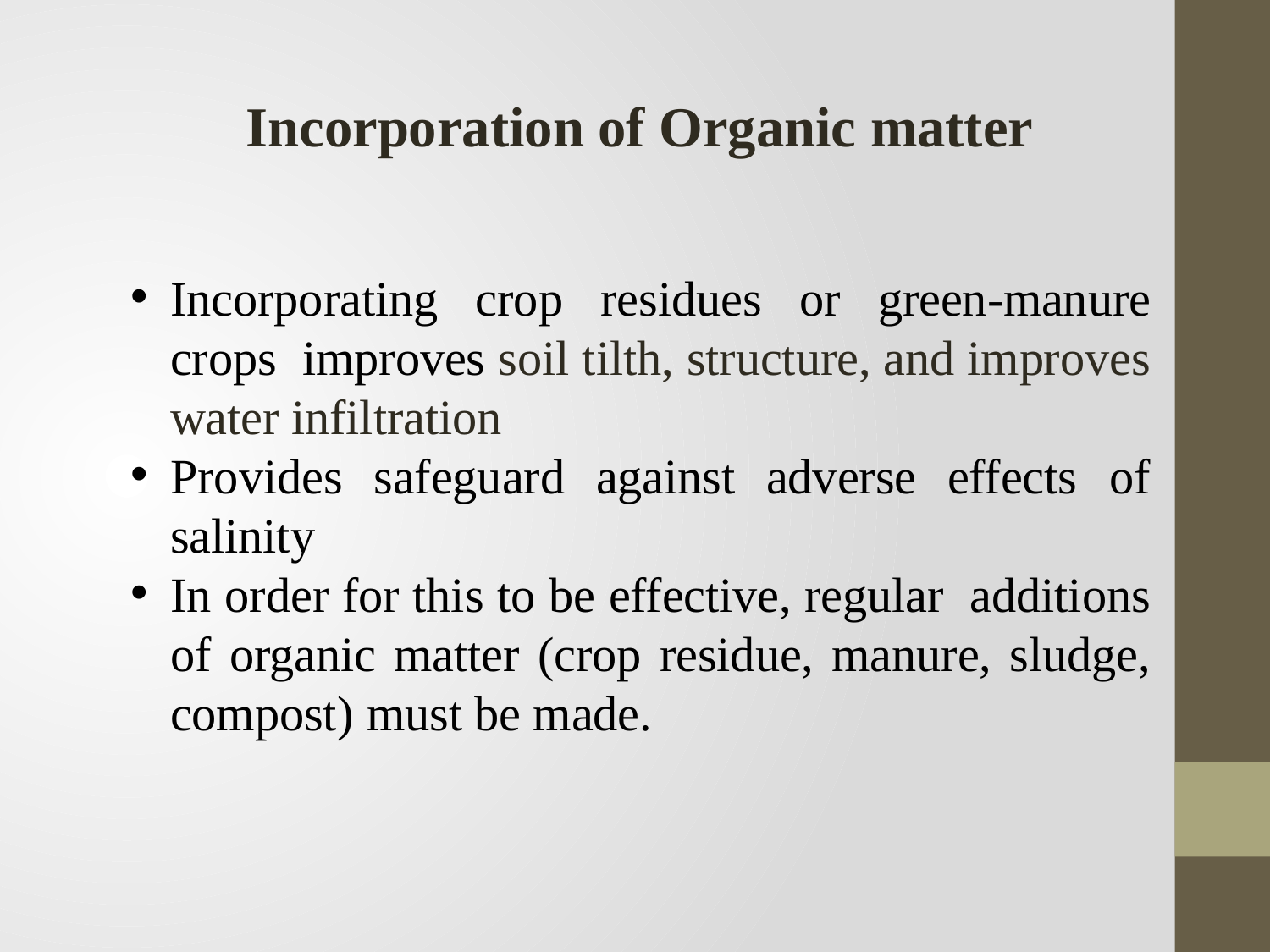

Incorporation of Organic matter

Incorporating crop residues or green-manure crops  improves soil tilth, structure, and improves water infiltration
Provides safeguard against adverse effects of salinity
In order for this to be effective, regular  additions of organic matter (crop residue, manure, sludge, compost) must be made.